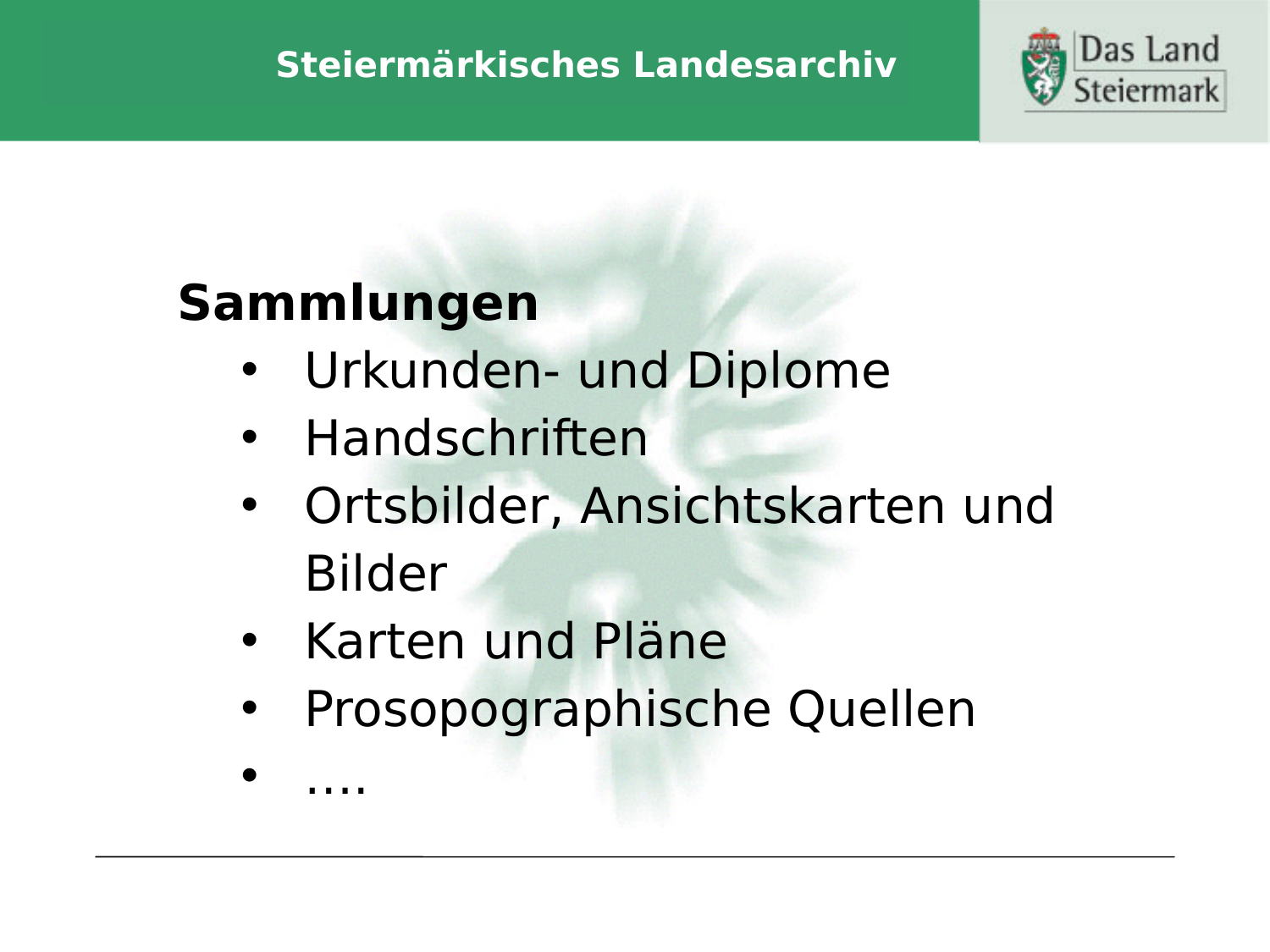

# Steiermärkisches Landesarchiv
Sammlungen
Urkunden- und Diplome
Handschriften
Ortsbilder, Ansichtskarten und Bilder
Karten und Pläne
Prosopographische Quellen
….